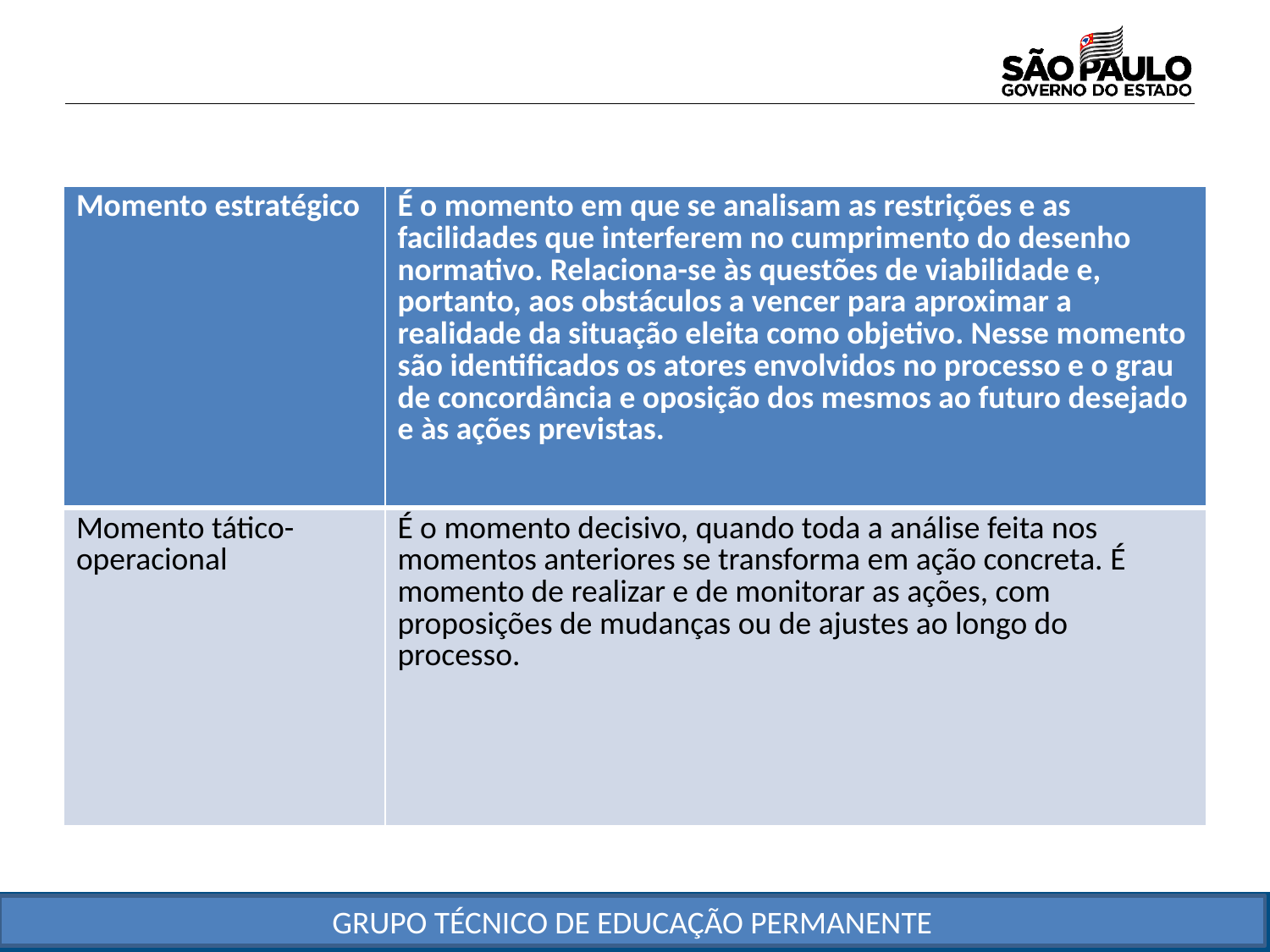

| Momento estratégico | É o momento em que se analisam as restrições e as facilidades que interferem no cumprimento do desenho normativo. Relaciona-se às questões de viabilidade e, portanto, aos obstáculos a vencer para aproximar a realidade da situação eleita como objetivo. Nesse momento são identificados os atores envolvidos no processo e o grau de concordância e oposição dos mesmos ao futuro desejado e às ações previstas. |
| --- | --- |
| Momento tático-operacional | É o momento decisivo, quando toda a análise feita nos momentos anteriores se transforma em ação concreta. É momento de realizar e de monitorar as ações, com proposições de mudanças ou de ajustes ao longo do processo. |
GRUPO TÉCNICO DE EDUCAÇÃO PERMANENTE